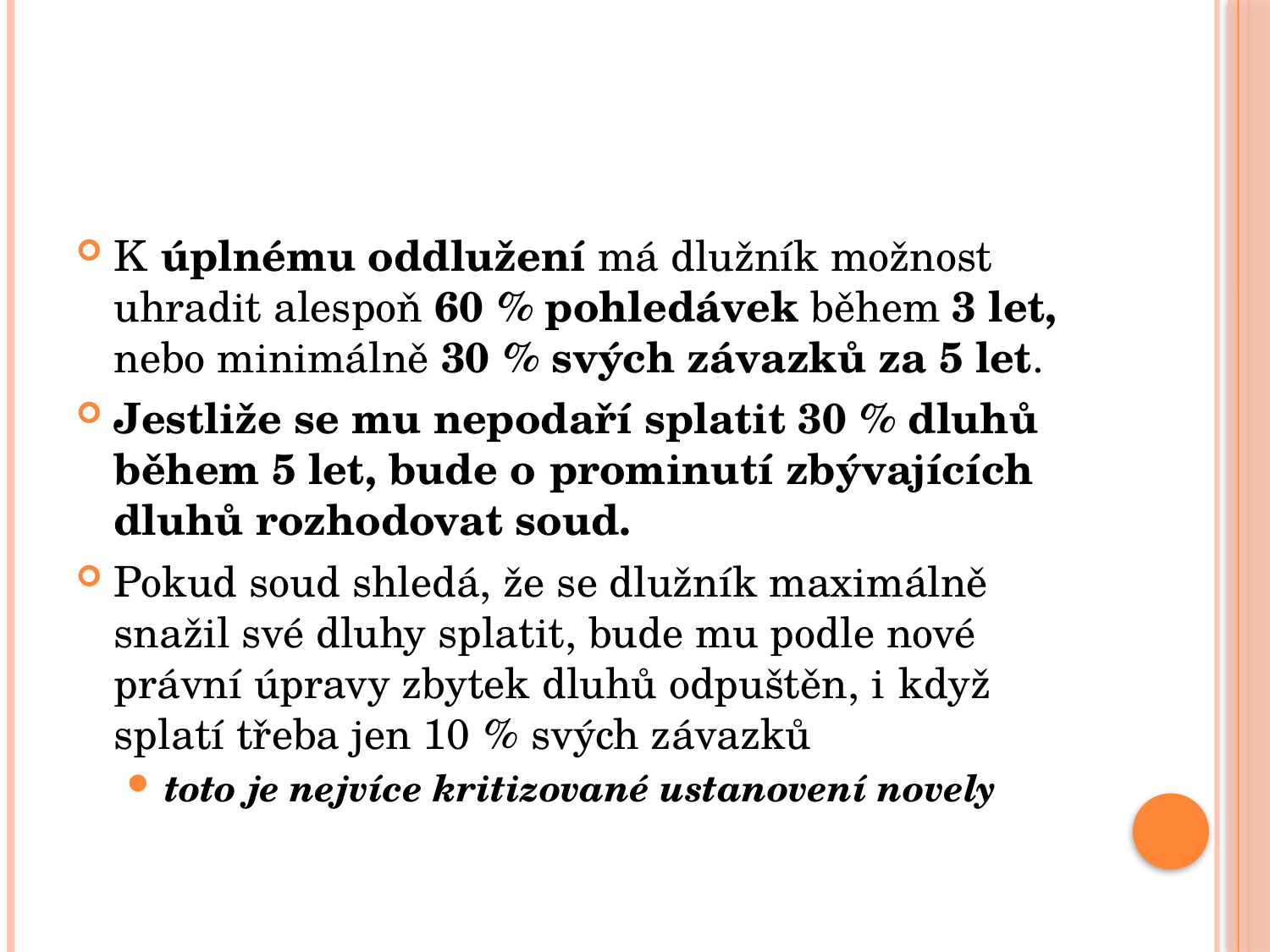

#
K úplnému oddlužení má dlužník možnost uhradit alespoň 60 % pohledávek během 3 let, nebo minimálně 30 % svých závazků za 5 let.
Jestliže se mu nepodaří splatit 30 % dluhů během 5 let, bude o prominutí zbývajících dluhů rozhodovat soud.
Pokud soud shledá, že se dlužník maximálně snažil své dluhy splatit, bude mu podle nové právní úpravy zbytek dluhů odpuštěn, i když splatí třeba jen 10 % svých závazků
toto je nejvíce kritizované ustanovení novely